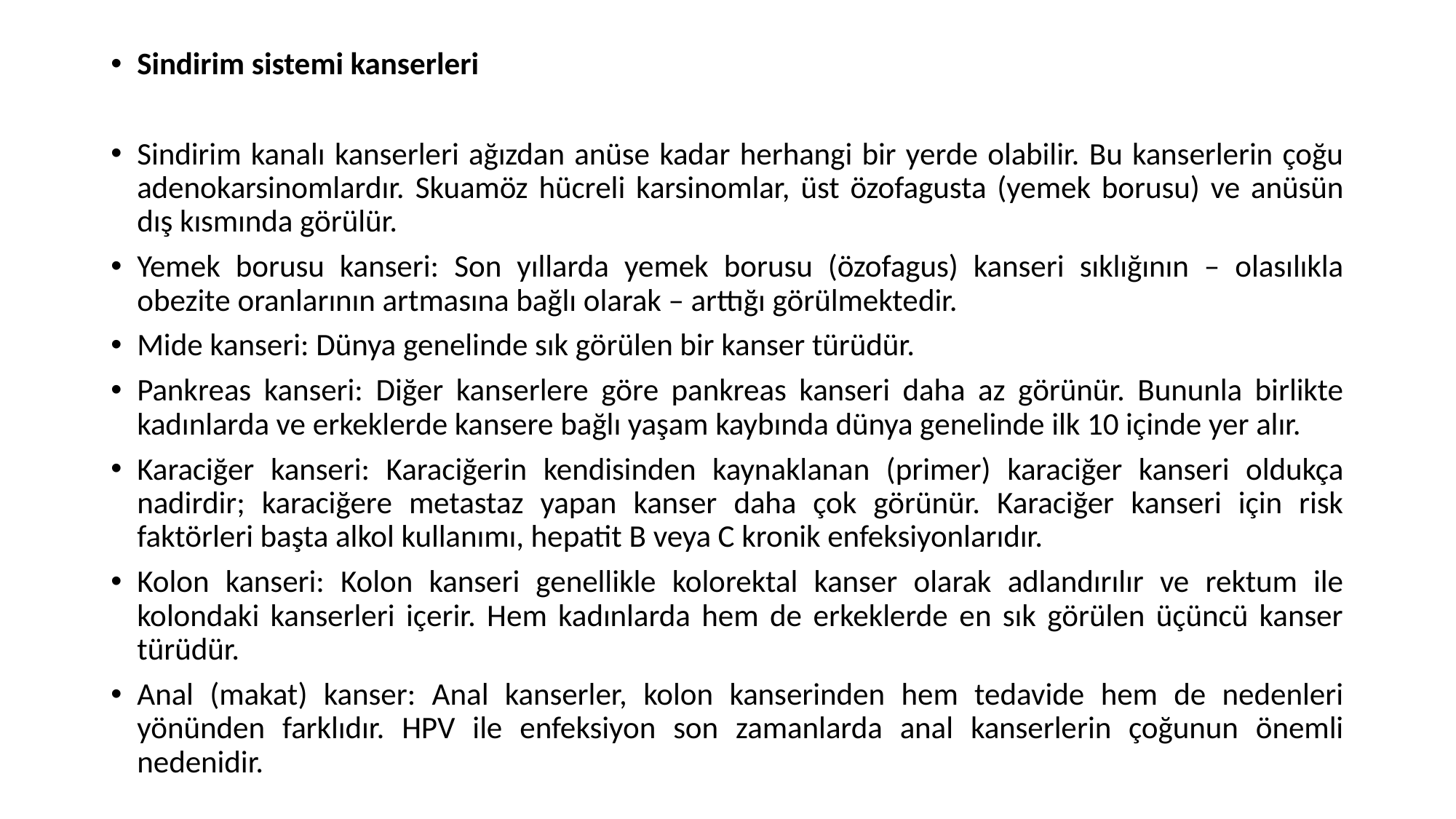

Sindirim sistemi kanserleri

Sindirim kanalı kanserleri ağızdan anüse kadar herhangi bir yerde olabilir. Bu kanserlerin çoğu adenokarsinomlardır. Skuamöz hücreli karsinomlar, üst özofagusta (yemek borusu) ve anüsün dış kısmında görülür.
Yemek borusu kanseri: Son yıllarda yemek borusu (özofagus) kanseri sıklığının – olasılıkla obezite oranlarının artmasına bağlı olarak – arttığı görülmektedir.
Mide kanseri: Dünya genelinde sık görülen bir kanser türüdür.
Pankreas kanseri: Diğer kanserlere göre pankreas kanseri daha az görünür. Bununla birlikte kadınlarda ve erkeklerde kansere bağlı yaşam kaybında dünya genelinde ilk 10 içinde yer alır.
Karaciğer kanseri: Karaciğerin kendisinden kaynaklanan (primer) karaciğer kanseri oldukça nadirdir; karaciğere metastaz yapan kanser daha çok görünür. Karaciğer kanseri için risk faktörleri başta alkol kullanımı, hepatit B veya C kronik enfeksiyonlarıdır.
Kolon kanseri: Kolon kanseri genellikle kolorektal kanser olarak adlandırılır ve rektum ile kolondaki kanserleri içerir. Hem kadınlarda hem de erkeklerde en sık görülen üçüncü kanser türüdür.
Anal (makat) kanser: Anal kanserler, kolon kanserinden hem tedavide hem de nedenleri yönünden farklıdır. HPV ile enfeksiyon son zamanlarda anal kanserlerin çoğunun önemli nedenidir.